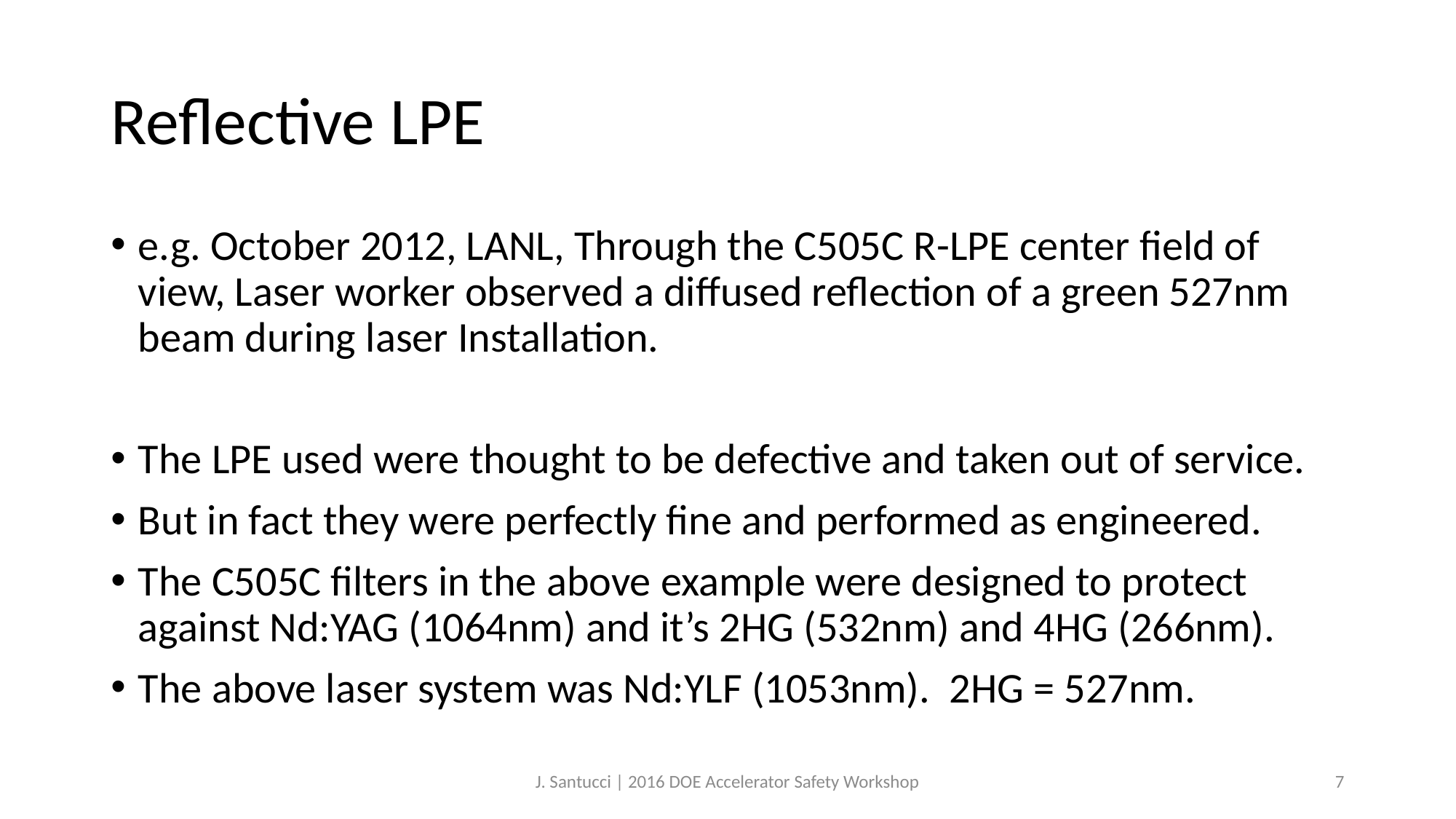

# Reflective LPE
e.g. October 2012, LANL, Through the C505C R-LPE center field of view, Laser worker observed a diffused reflection of a green 527nm beam during laser Installation.

The LPE used were thought to be defective and taken out of service.
But in fact they were perfectly fine and performed as engineered.
The C505C filters in the above example were designed to protect against Nd:YAG (1064nm) and it’s 2HG (532nm) and 4HG (266nm).
The above laser system was Nd:YLF (1053nm).  2HG = 527nm.
J. Santucci | 2016 DOE Accelerator Safety Workshop
7